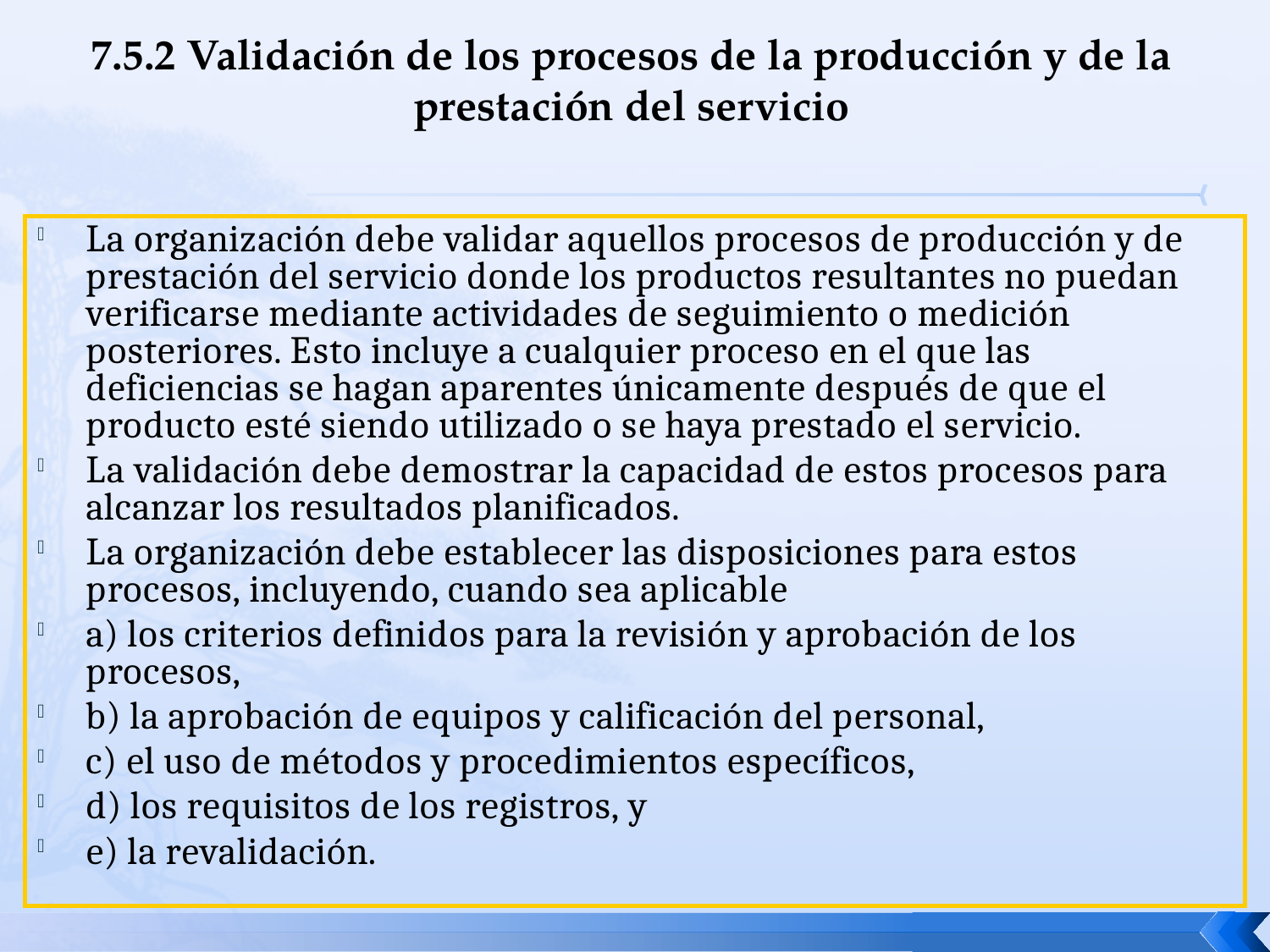

# 7.5.2 Validación de los procesos de la producción y de la prestación del servicio
La organización debe validar aquellos procesos de producción y de prestación del servicio donde los productos resultantes no puedan verificarse mediante actividades de seguimiento o medición posteriores. Esto incluye a cualquier proceso en el que las deficiencias se hagan aparentes únicamente después de que el producto esté siendo utilizado o se haya prestado el servicio.
La validación debe demostrar la capacidad de estos procesos para alcanzar los resultados planificados.
La organización debe establecer las disposiciones para estos procesos, incluyendo, cuando sea aplicable
a) los criterios definidos para la revisión y aprobación de los procesos,
b) la aprobación de equipos y calificación del personal,
c) el uso de métodos y procedimientos específicos,
d) los requisitos de los registros, y
e) la revalidación.